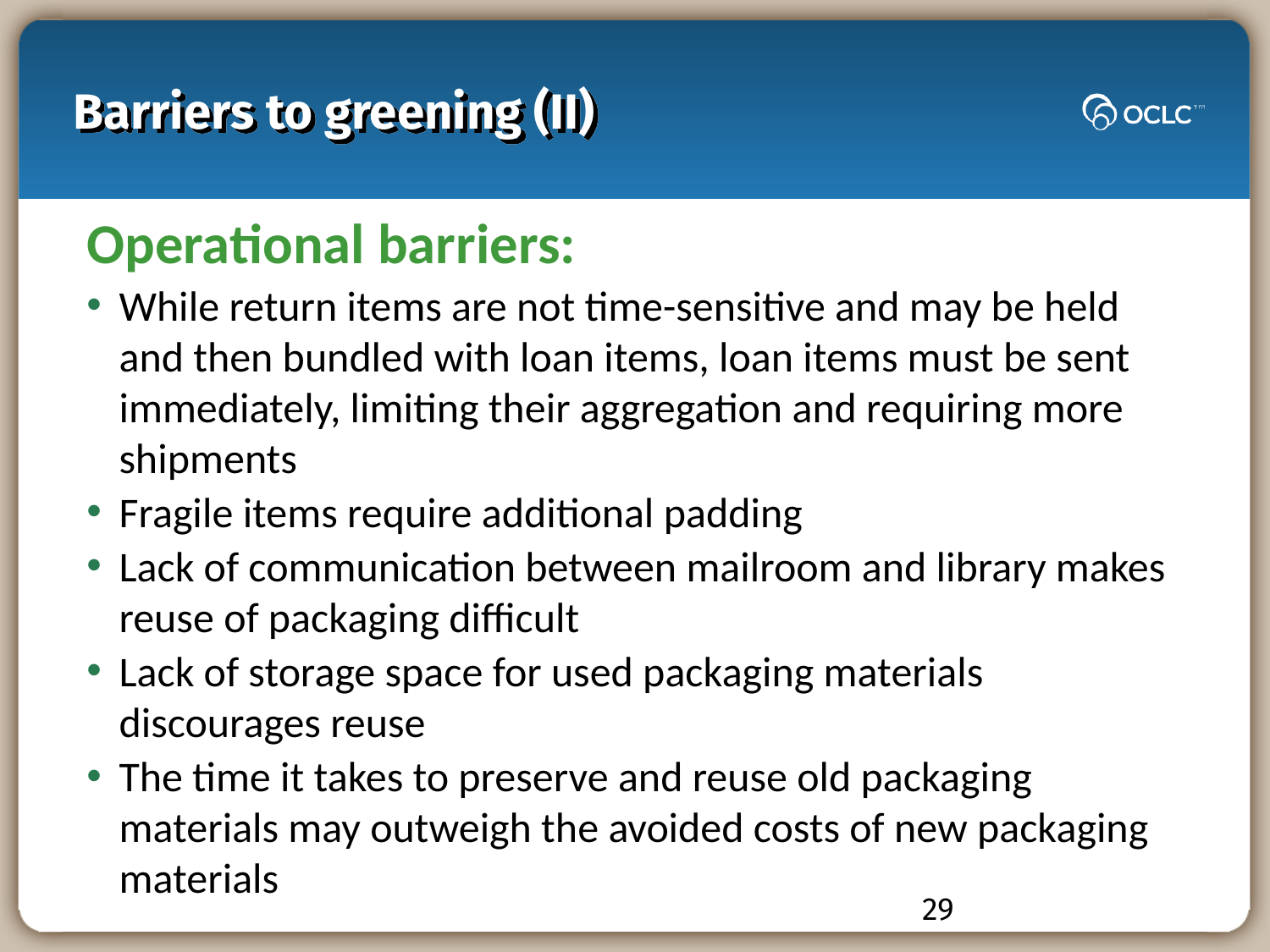

# Barriers to greening (II)
Operational barriers:
While return items are not time-sensitive and may be held and then bundled with loan items, loan items must be sent immediately, limiting their aggregation and requiring more shipments
Fragile items require additional padding
Lack of communication between mailroom and library makes reuse of packaging difficult
Lack of storage space for used packaging materials discourages reuse
The time it takes to preserve and reuse old packaging materials may outweigh the avoided costs of new packaging materials

29